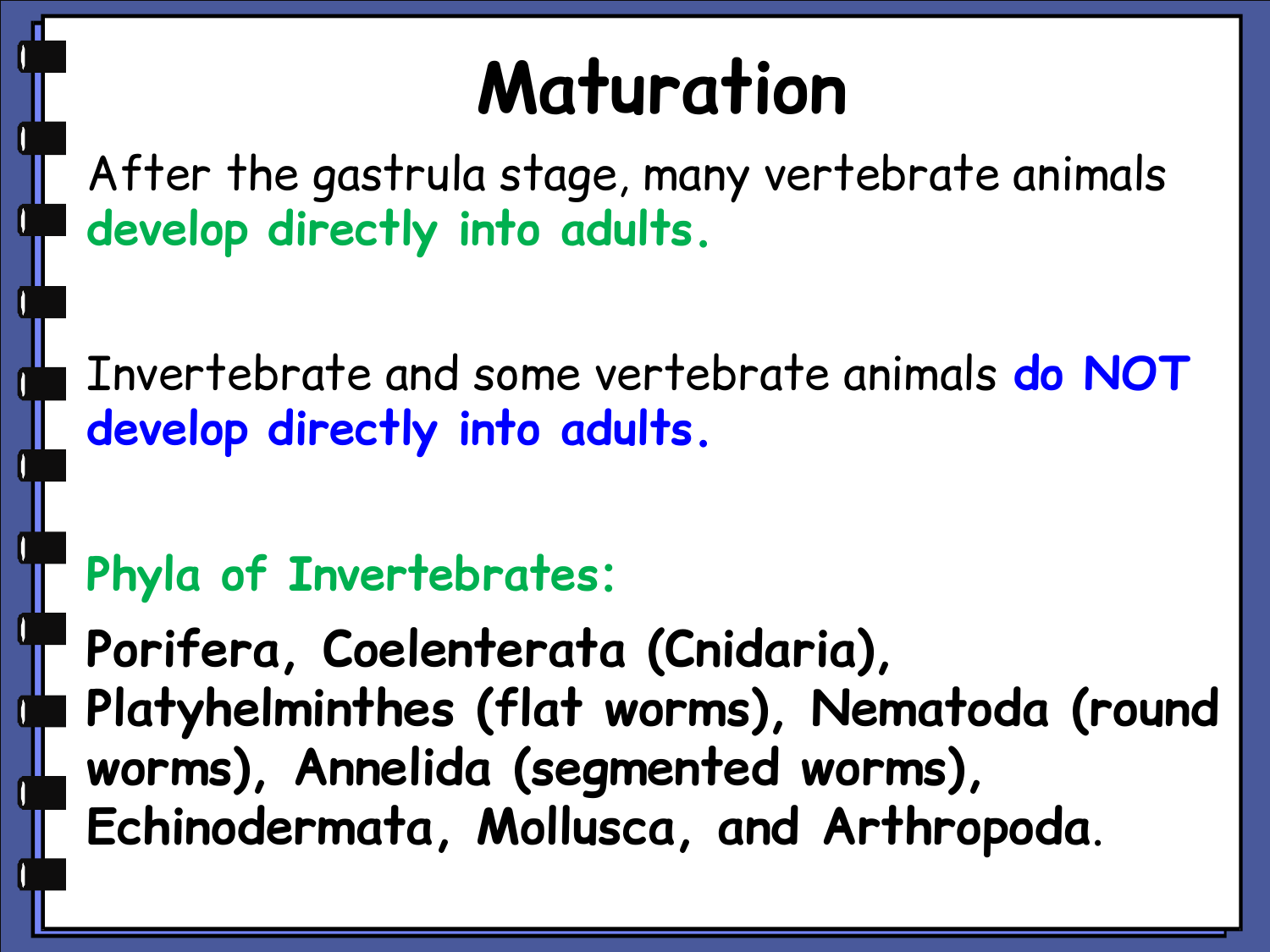

# Maturation
After the gastrula stage, many vertebrate animals develop directly into adults.

Invertebrate and some vertebrate animals do NOT develop directly into adults.

Phyla of Invertebrates:
Porifera, Coelenterata (Cnidaria), Platyhelminthes (flat worms), Nematoda (round worms), Annelida (segmented worms), Echinodermata, Mollusca, and Arthropoda.